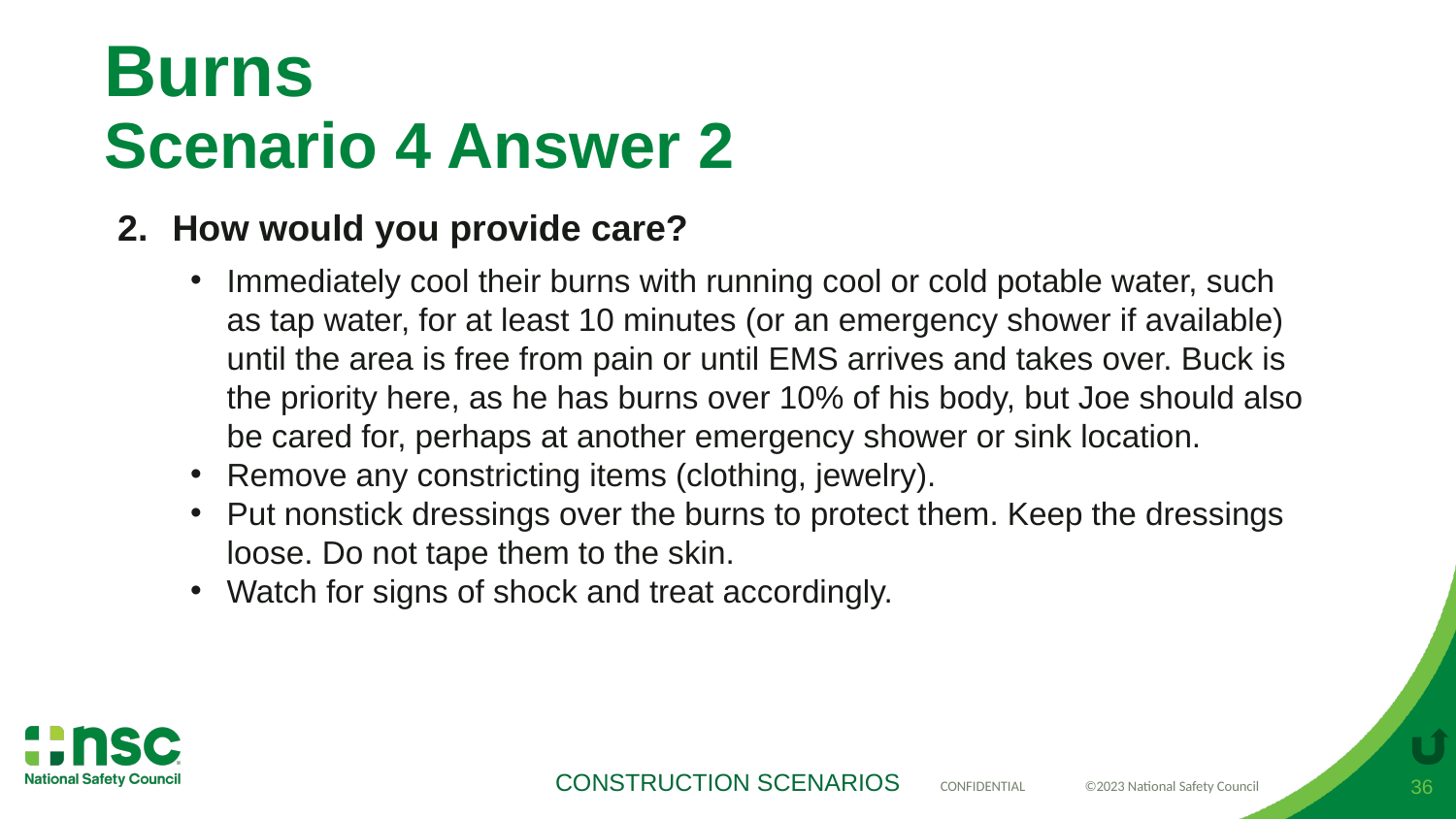

# Burns Scenario 4 Answer 2
How would you provide care?
Immediately cool their burns with running cool or cold potable water, such as tap water, for at least 10 minutes (or an emergency shower if available) until the area is free from pain or until EMS arrives and takes over. Buck is the priority here, as he has burns over 10% of his body, but Joe should also be cared for, perhaps at another emergency shower or sink location.
Remove any constricting items (clothing, jewelry).
Put nonstick dressings over the burns to protect them. Keep the dressings loose. Do not tape them to the skin.
Watch for signs of shock and treat accordingly.